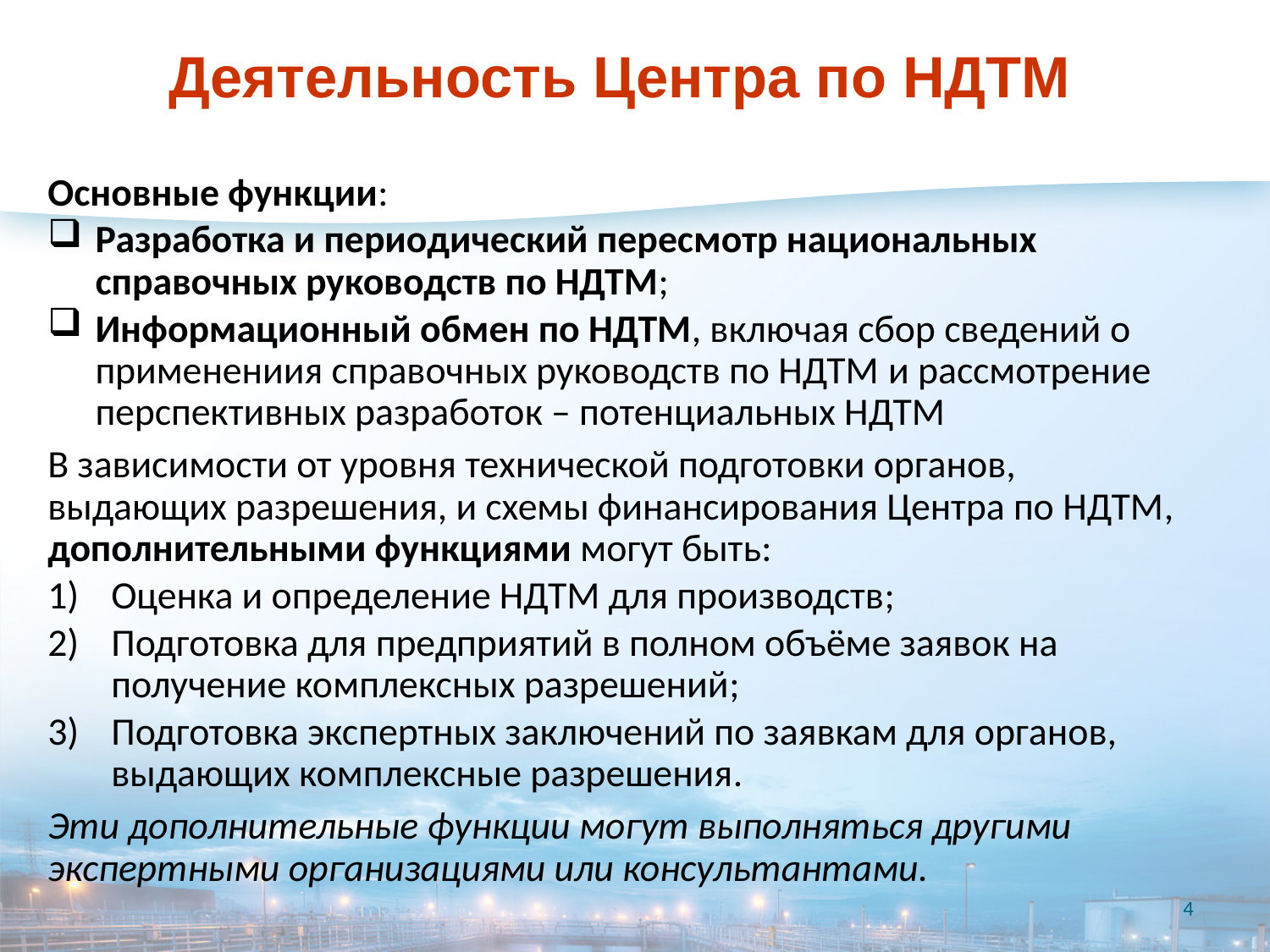

# Деятельность Центра по НДТМ
Основные функции:
Разработка и периодический пересмотр национальных справочных руководств по НДТМ;
Информационный обмен по НДТМ, включая сбор сведений o применениия справочных руководств по НДТМ и рассмотрение перспективных разработок – потенциальных НДТМ
В зависимости от уровня технической подготовки органов, выдающих разрешения, и схемы финансирования Центра по НДТМ, дополнительными функциями могут быть:
Оценка и определение НДТМ для производств;
Подготовка для предприятий в полном объёме заявок на получение комплексных разрешений;
Подготовка экспертных заключений по заявкам для органов, выдающих комплексные разрешения.
Эти дополнительные функции могут выполняться другими экспертными организациями или консультантами.

4